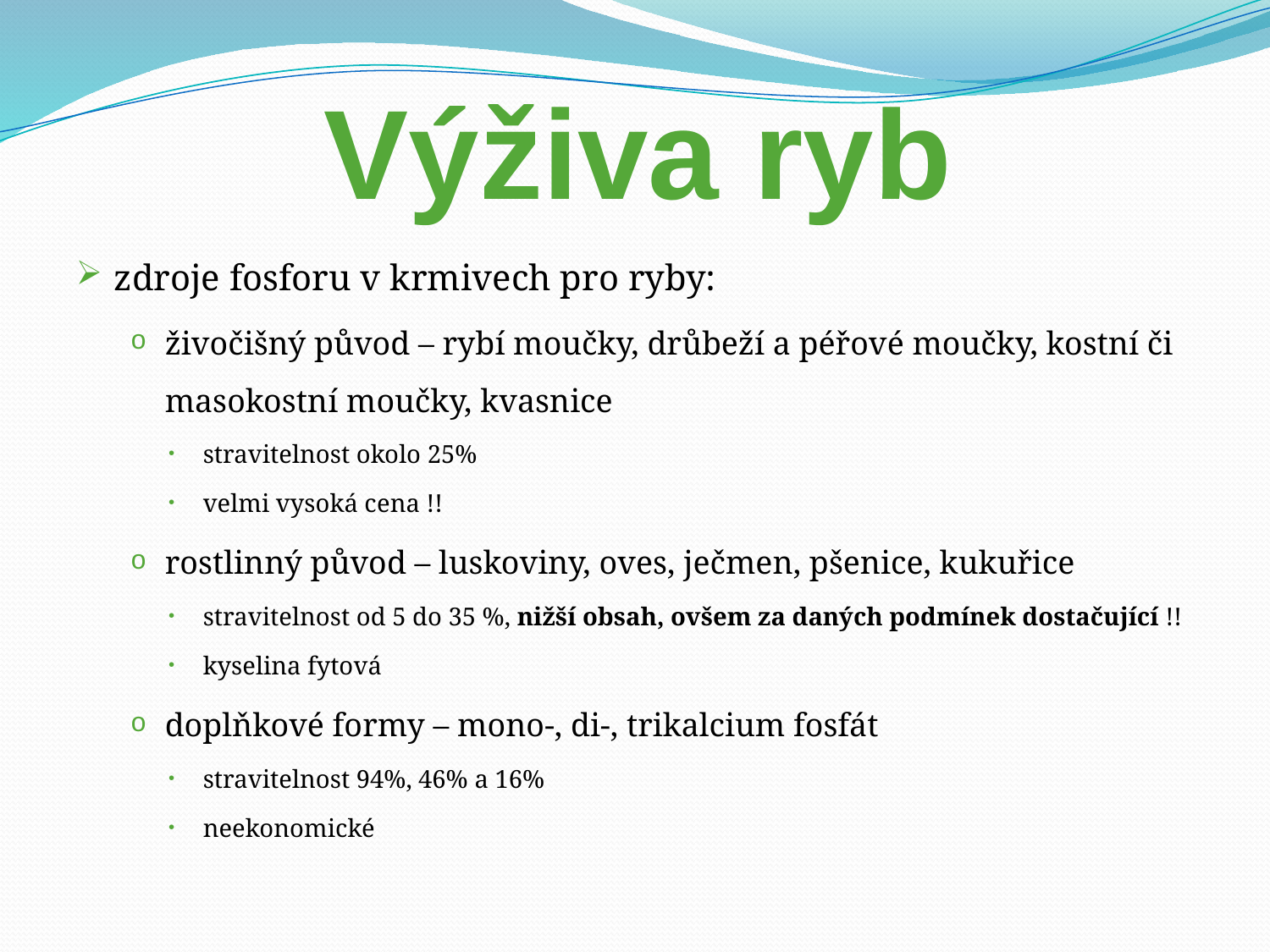

# Výživa ryb
zdroje fosforu v krmivech pro ryby:
živočišný původ – rybí moučky, drůbeží a péřové moučky, kostní či masokostní moučky, kvasnice
stravitelnost okolo 25%
velmi vysoká cena !!
rostlinný původ – luskoviny, oves, ječmen, pšenice, kukuřice
stravitelnost od 5 do 35 %, nižší obsah, ovšem za daných podmínek dostačující !!
kyselina fytová
doplňkové formy – mono-, di-, trikalcium fosfát
stravitelnost 94%, 46% a 16%
neekonomické